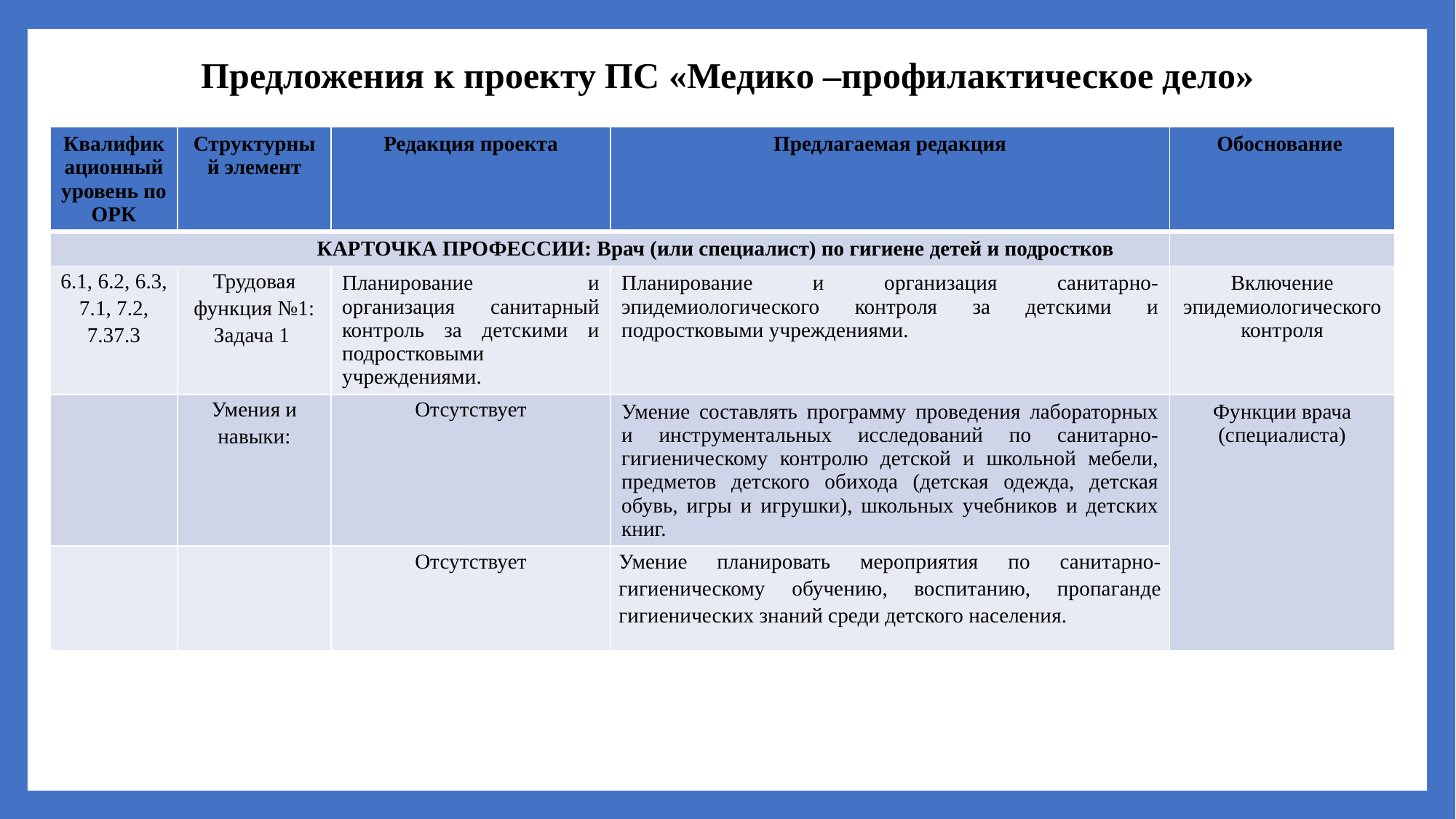

# Предложения к проекту ПС «Медико –профилактическое дело»
| Квалификационный уровень по ОРК | Структурный элемент | Редакция проекта | Предлагаемая редакция | Обоснование |
| --- | --- | --- | --- | --- |
| КАРТОЧКА ПРОФЕССИИ: Врач (или специалист) по гигиене детей и подростков |  |  |  |  |
| 6.1, 6.2, 6.3, 7.1, 7.2, 7.37.3 | Трудовая функция №1: Задача 1 | Планирование и организация санитарный контроль за детскими и подростковыми учреждениями. | Планирование и организация санитарно-эпидемиологического контроля за детскими и подростковыми учреждениями. | Включение эпидемиологического контроля |
|  | Умения и навыки: | Отсутствует | Умение составлять программу проведения лабораторных и инструментальных исследований по санитарно-гигиеническому контролю детской и школьной мебели, предметов детского обихода (детская одежда, детская обувь, игры и игрушки), школьных учебников и детских книг. | Функции врача (специалиста) |
|  |  | Отсутствует | Умение планировать мероприятия по санитарно-гигиеническому обучению, воспитанию, пропаганде гигиенических знаний среди детского населения. |  |